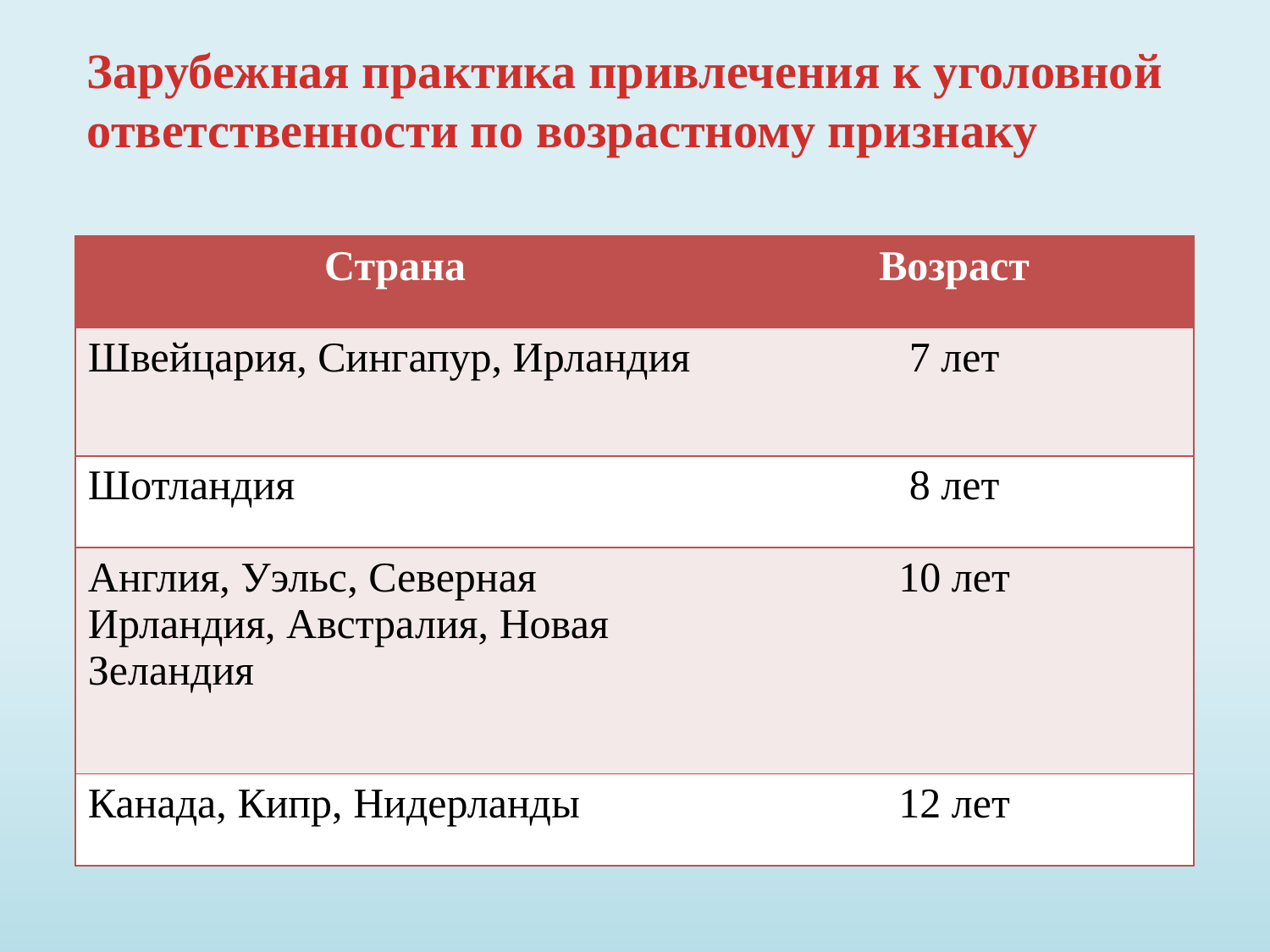

Зарубежная практика привлечения к уголовной ответственности по возрастному признаку
| Страна | Возраст |
| --- | --- |
| Швейцария, Сингапур, Ирландия | 7 лет |
| Шотландия | 8 лет |
| Англия, Уэльс, Северная Ирландия, Австралия, Новая Зеландия | 10 лет |
| Канада, Кипр, Нидерланды | 12 лет |